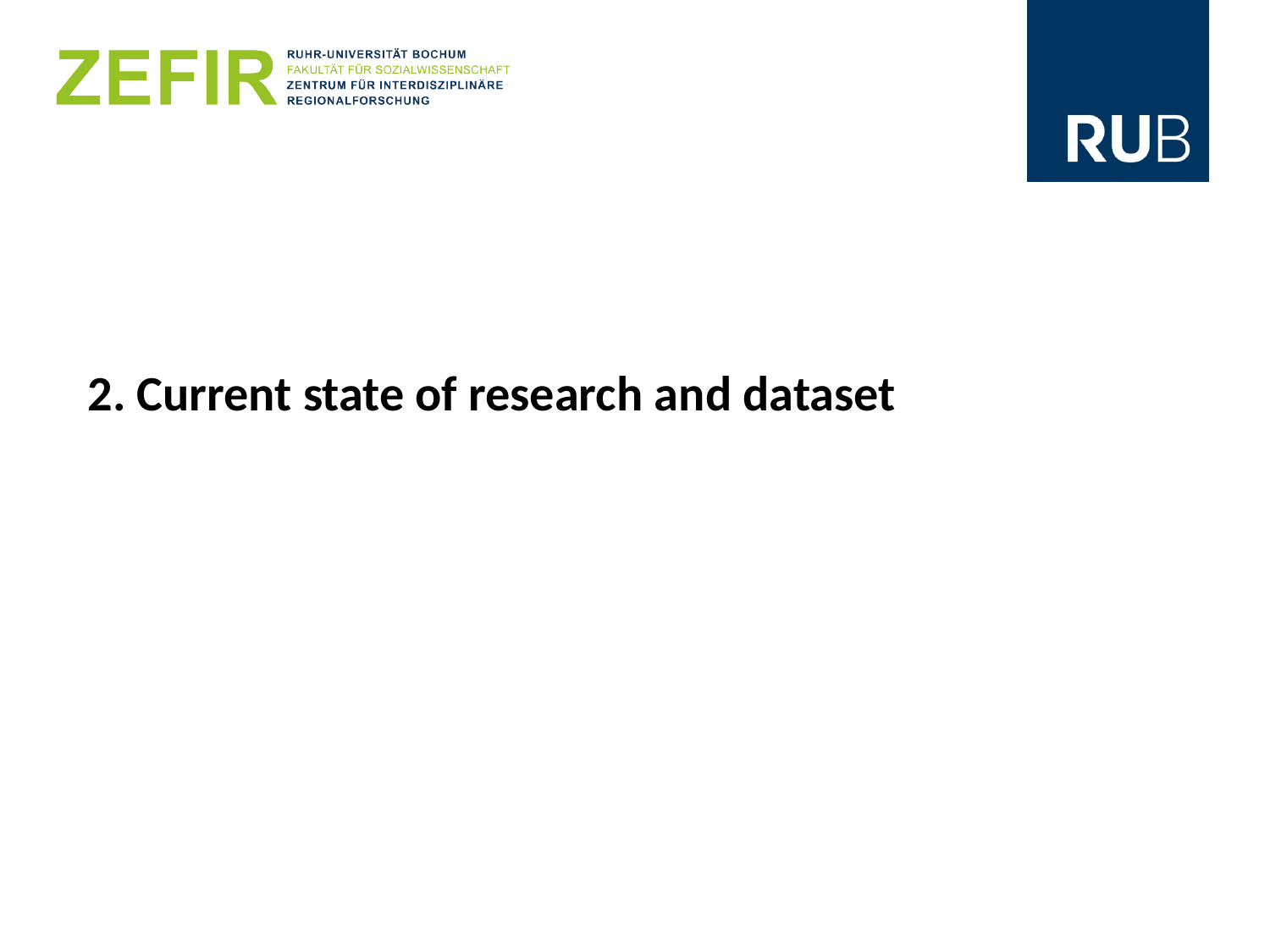

#

2. Current state of research and dataset